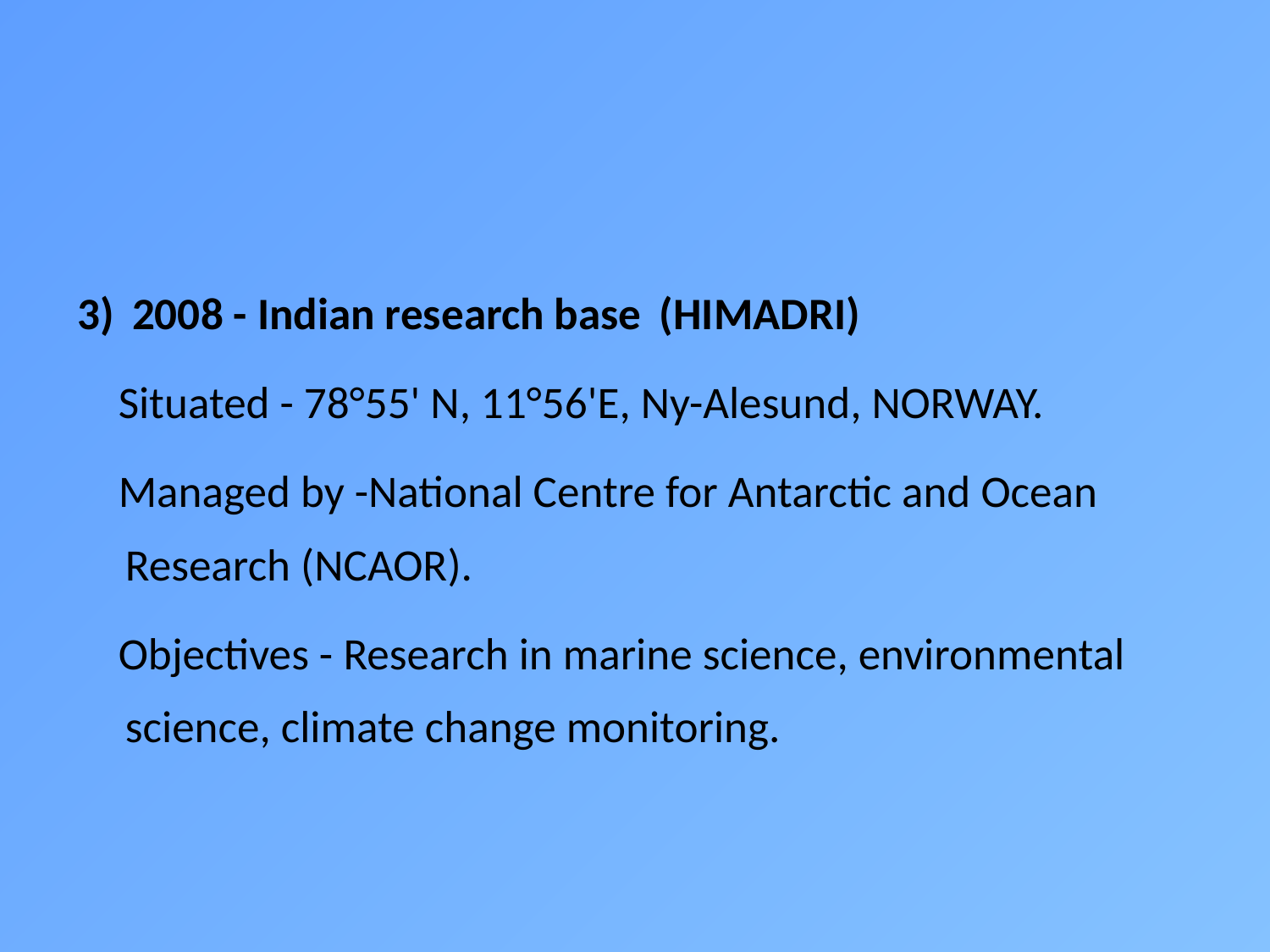

#
3) 2008 - Indian research base (HIMADRI)
    Situated - 78°55' N, 11°56'E, Ny-Alesund, NORWAY.
    Managed by -National Centre for Antarctic and Ocean Research (NCAOR).
    Objectives - Research in marine science, environmental science, climate change monitoring.